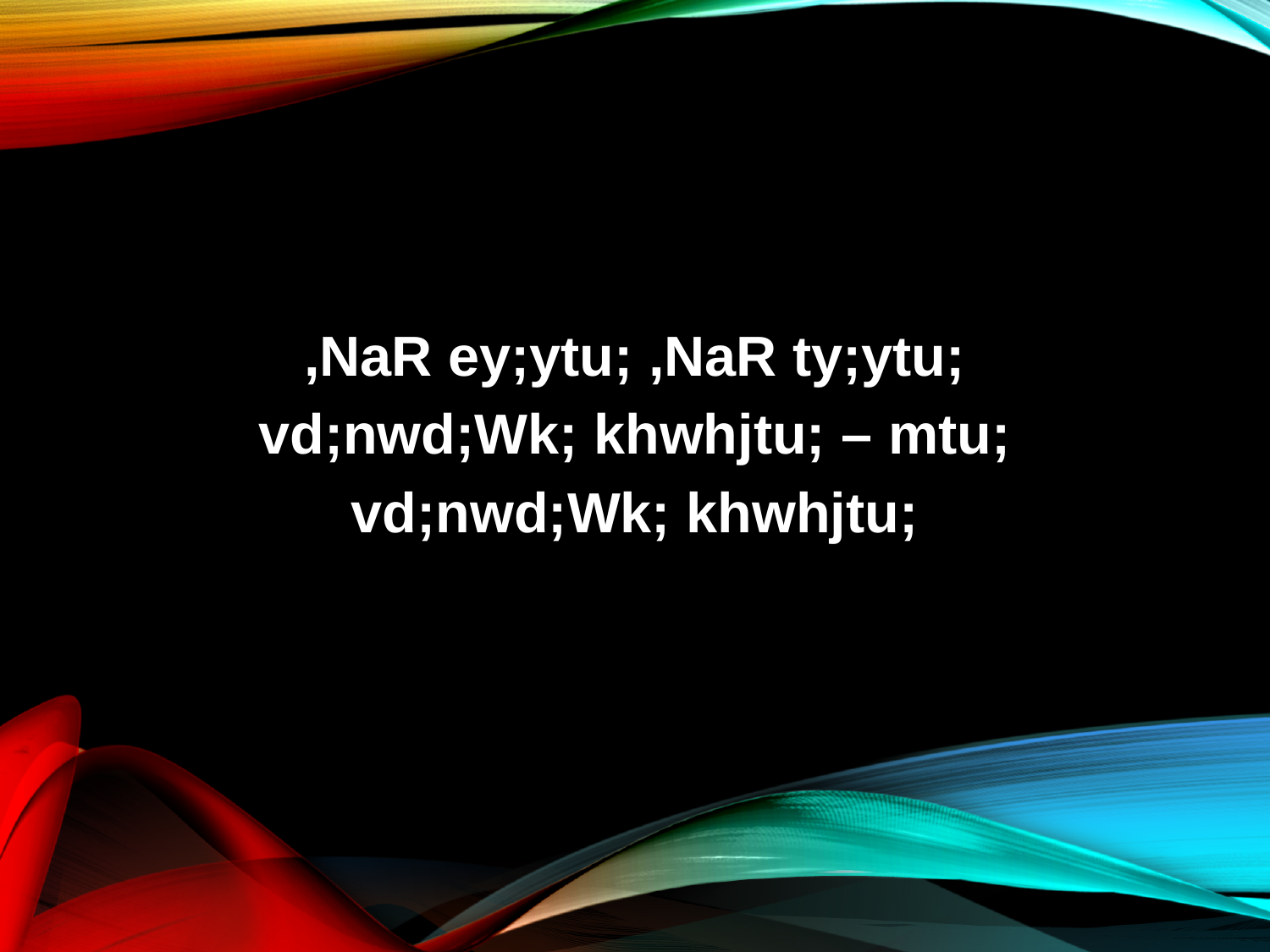

,NaR ey;ytu; ,NaR ty;ytu;
vd;nwd;Wk; khwhjtu; – mtu;
vd;nwd;Wk; khwhjtu;